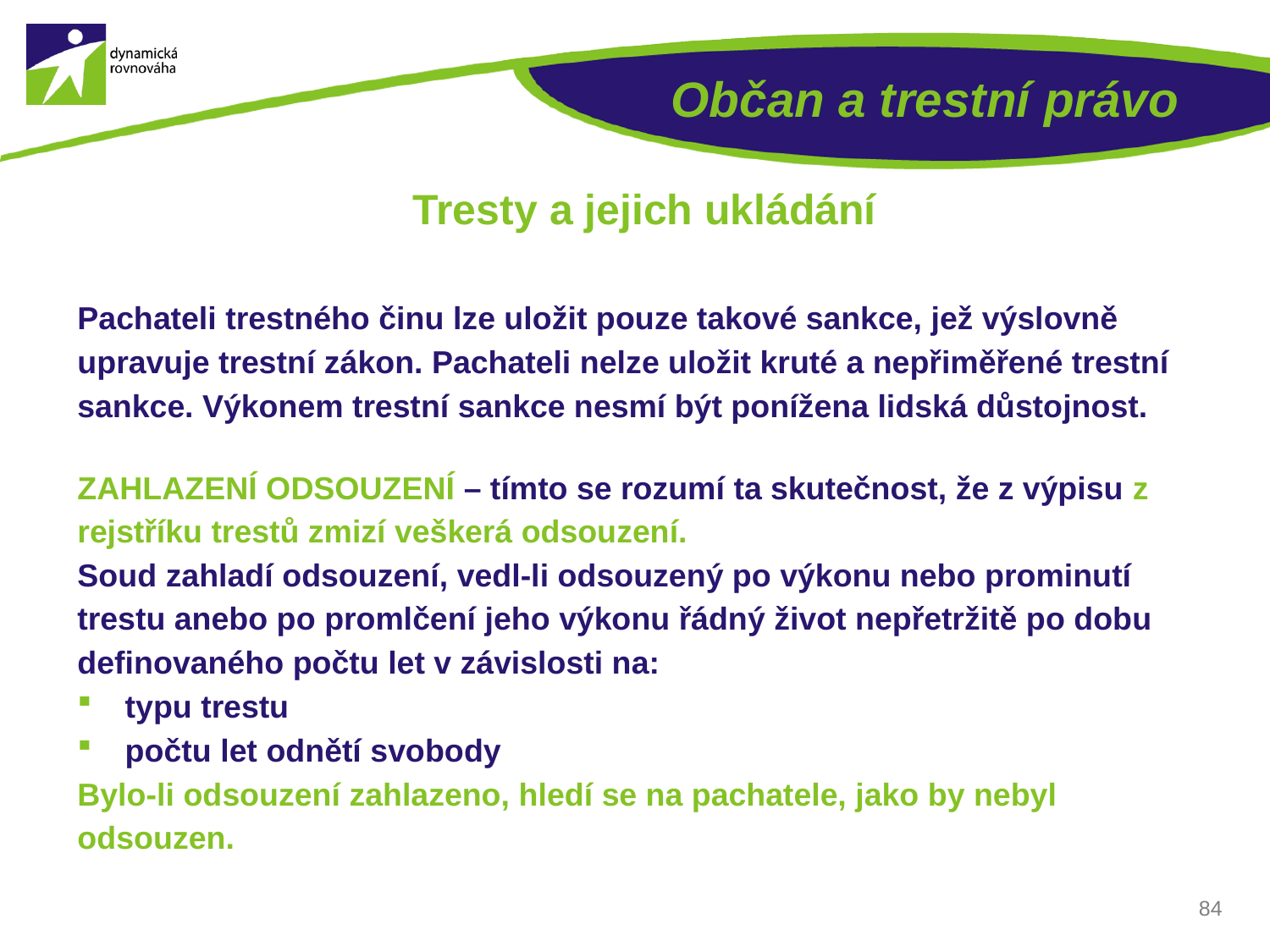

# Občan a trestní právo
Tresty a jejich ukládání
Pachateli trestného činu lze uložit pouze takové sankce, jež výslovně upravuje trestní zákon. Pachateli nelze uložit kruté a nepřiměřené trestní sankce. Výkonem trestní sankce nesmí být ponížena lidská důstojnost.
ZAHLAZENÍ ODSOUZENÍ – tímto se rozumí ta skutečnost, že z výpisu z rejstříku trestů zmizí veškerá odsouzení.
Soud zahladí odsouzení, vedl-li odsouzený po výkonu nebo prominutí trestu anebo po promlčení jeho výkonu řádný život nepřetržitě po dobu definovaného počtu let v závislosti na:
typu trestu
počtu let odnětí svobody
Bylo-li odsouzení zahlazeno, hledí se na pachatele, jako by nebyl odsouzen.
84